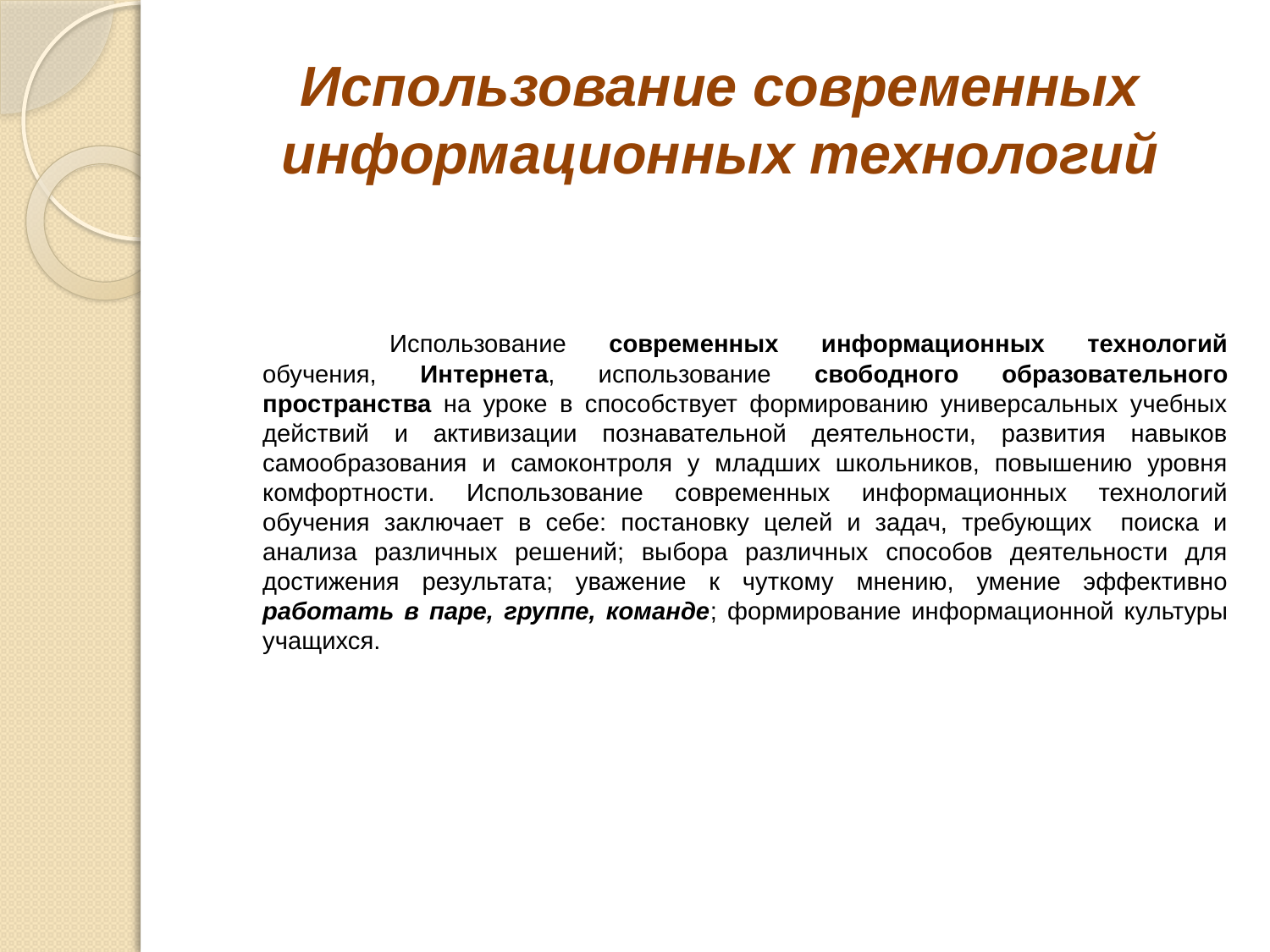

# Использование современных информационных технологий

		Использование современных информационных технологий обучения, Интернета, использование свободного образовательного пространства на уроке в способствует формированию универсальных учебных действий и активизации познавательной деятельности, развития навыков самообразования и самоконтроля у младших школьников, повышению уровня комфортности. Использование современных информационных технологий обучения заключает в себе: постановку целей и задач, требующих  поиска и анализа различных решений; выбора различных способов деятельности для достижения результата; уважение к чуткому мнению, умение эффективно работать в паре, группе, команде; формирование информационной культуры учащихся.